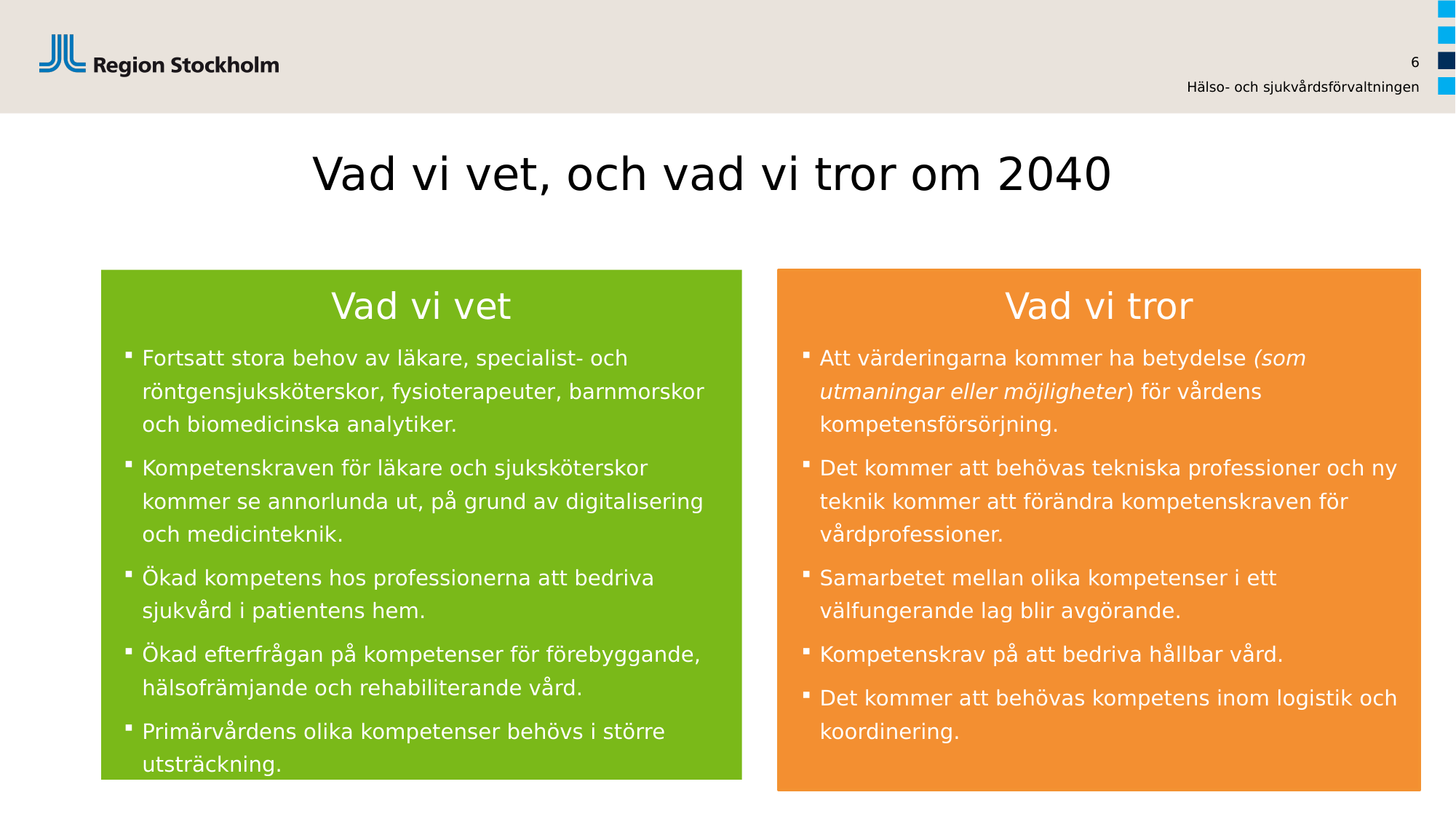

6
Hälso- och sjukvårdsförvaltningen
# Vad vi vet, och vad vi tror om 2040
Vad vi vet
Fortsatt stora behov av läkare, specialist- och röntgensjuksköterskor, fysioterapeuter, barnmorskor och biomedicinska analytiker.
Kompetenskraven för läkare och sjuksköterskor kommer se annorlunda ut, på grund av digitalisering och medicinteknik.
Ökad kompetens hos professionerna att bedriva sjukvård i patientens hem.
Ökad efterfrågan på kompetenser för förebyggande, hälsofrämjande och rehabiliterande vård.
Primärvårdens olika kompetenser behövs i större utsträckning.

Vad vi tror
Att värderingarna kommer ha betydelse (som utmaningar eller möjligheter) för vårdens kompetensförsörjning.
Det kommer att behövas tekniska professioner och ny teknik kommer att förändra kompetenskraven för vårdprofessioner.
Samarbetet mellan olika kompetenser i ett välfungerande lag blir avgörande.
Kompetenskrav på att bedriva hållbar vård.
Det kommer att behövas kompetens inom logistik och koordinering.